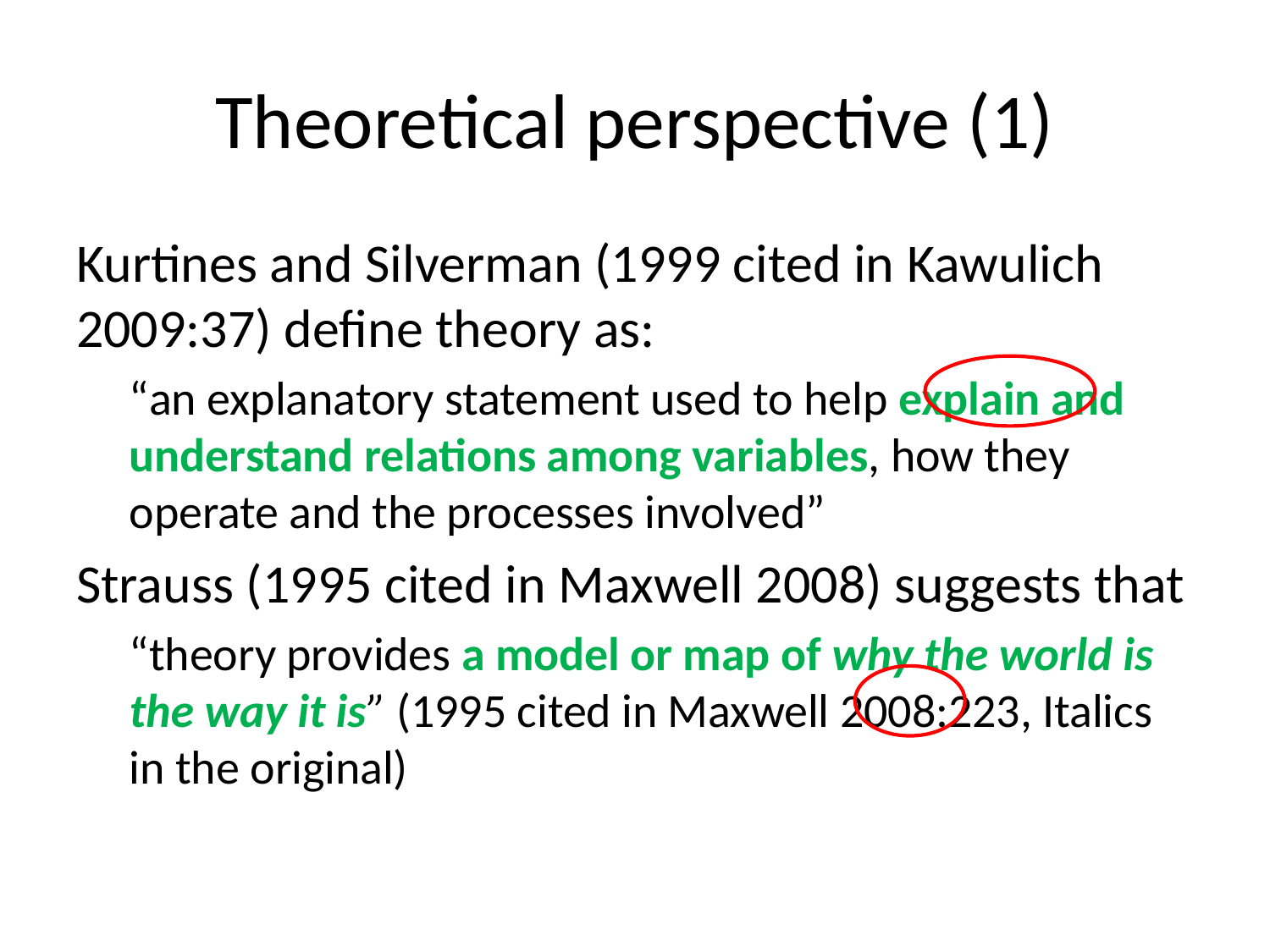

# Theoretical perspective (1)
Kurtines and Silverman (1999 cited in Kawulich 2009:37) define theory as:
“an explanatory statement used to help explain and understand relations among variables, how they operate and the processes involved”
Strauss (1995 cited in Maxwell 2008) suggests that
“theory provides a model or map of why the world is the way it is” (1995 cited in Maxwell 2008:223, Italics in the original)